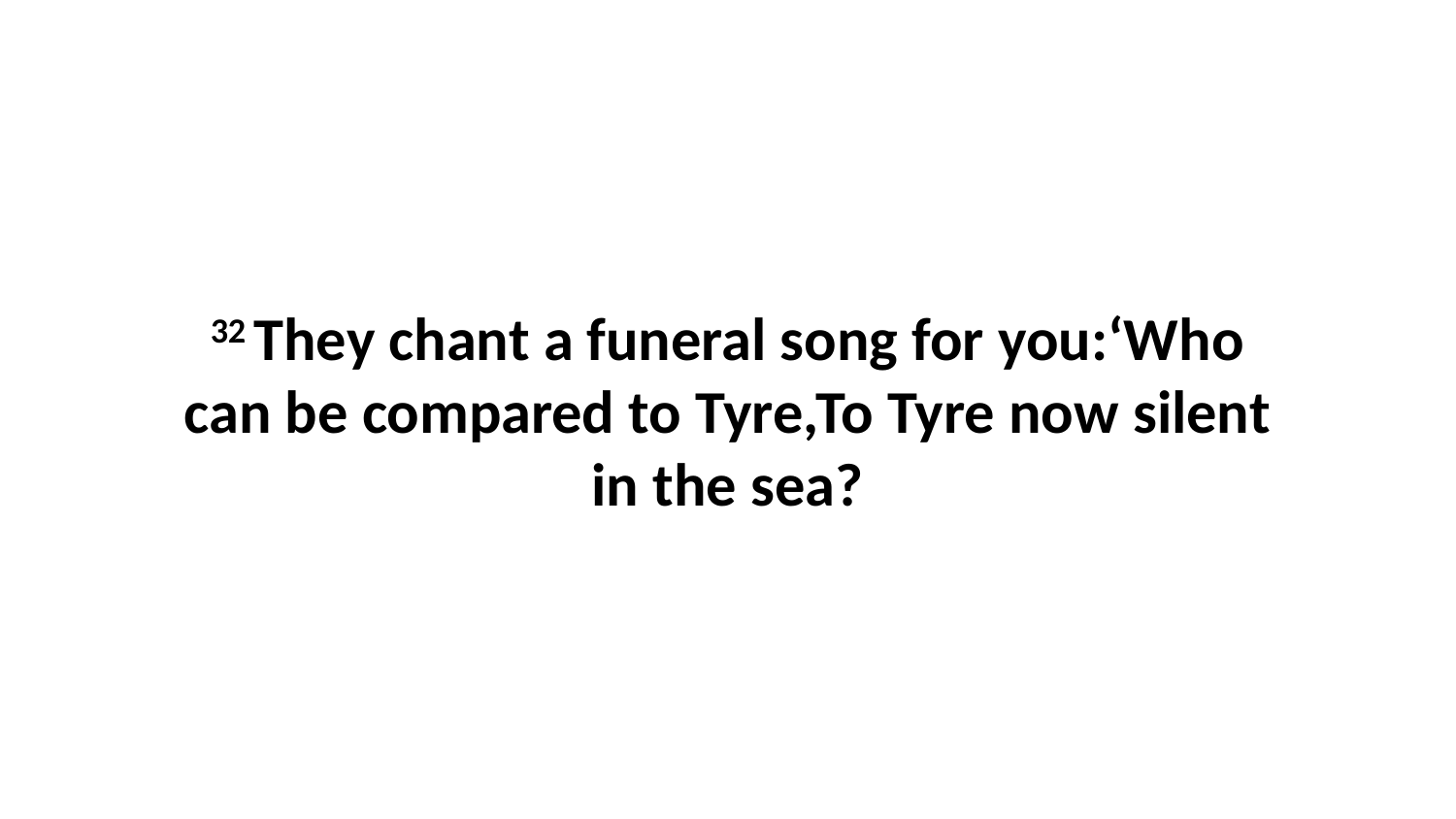

32 They chant a funeral song for you:‘Who can be compared to Tyre,To Tyre now silent in the sea?